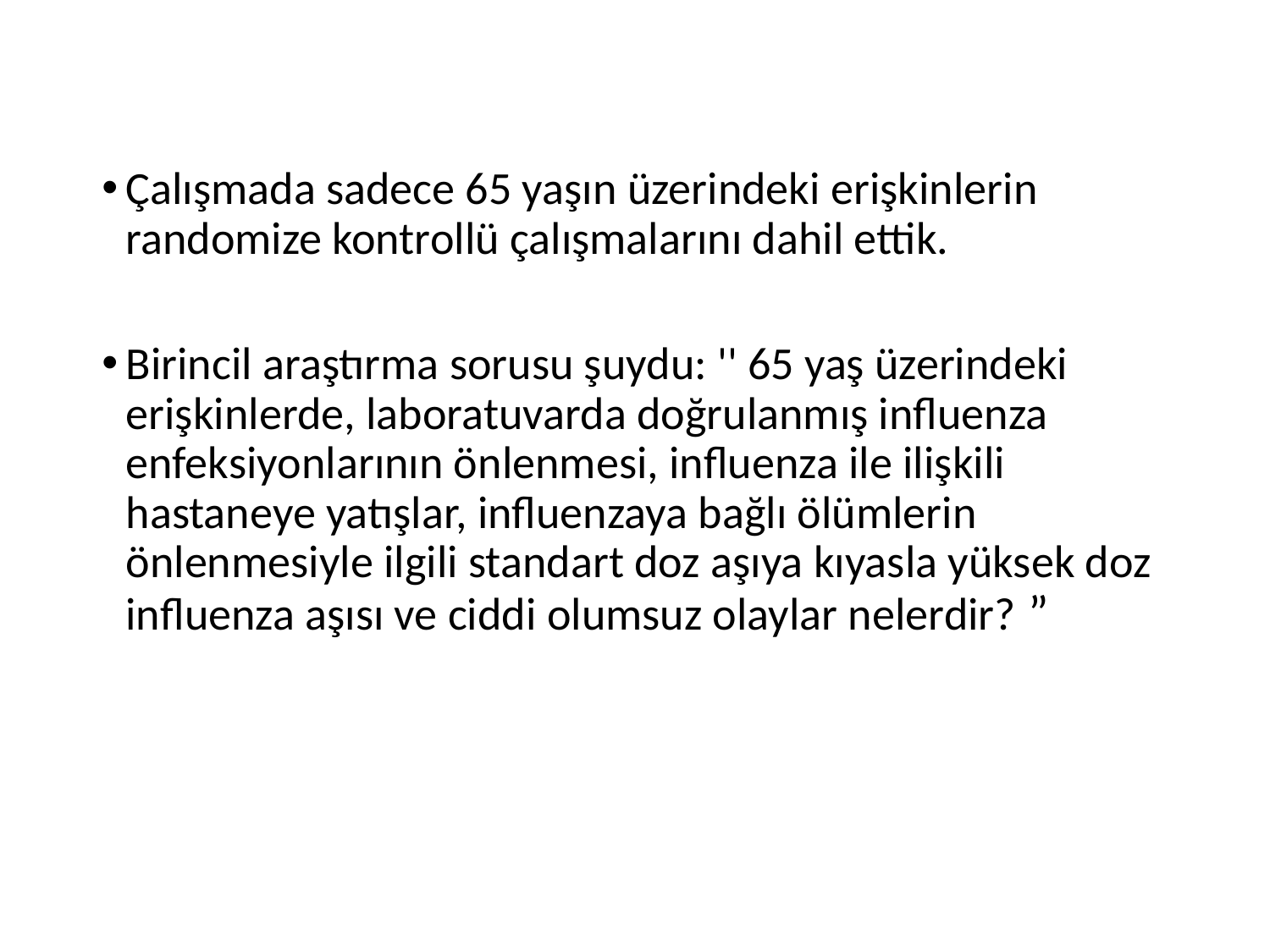

Çalışmada sadece 65 yaşın üzerindeki erişkinlerin randomize kontrollü çalışmalarını dahil ettik.

Birincil araştırma sorusu şuydu: '' 65 yaş üzerindeki erişkinlerde, laboratuvarda doğrulanmış influenza enfeksiyonlarının önlenmesi, influenza ile ilişkili hastaneye yatışlar, influenzaya bağlı ölümlerin önlenmesiyle ilgili standart doz aşıya kıyasla yüksek doz influenza aşısı ve ciddi olumsuz olaylar nelerdir? ”